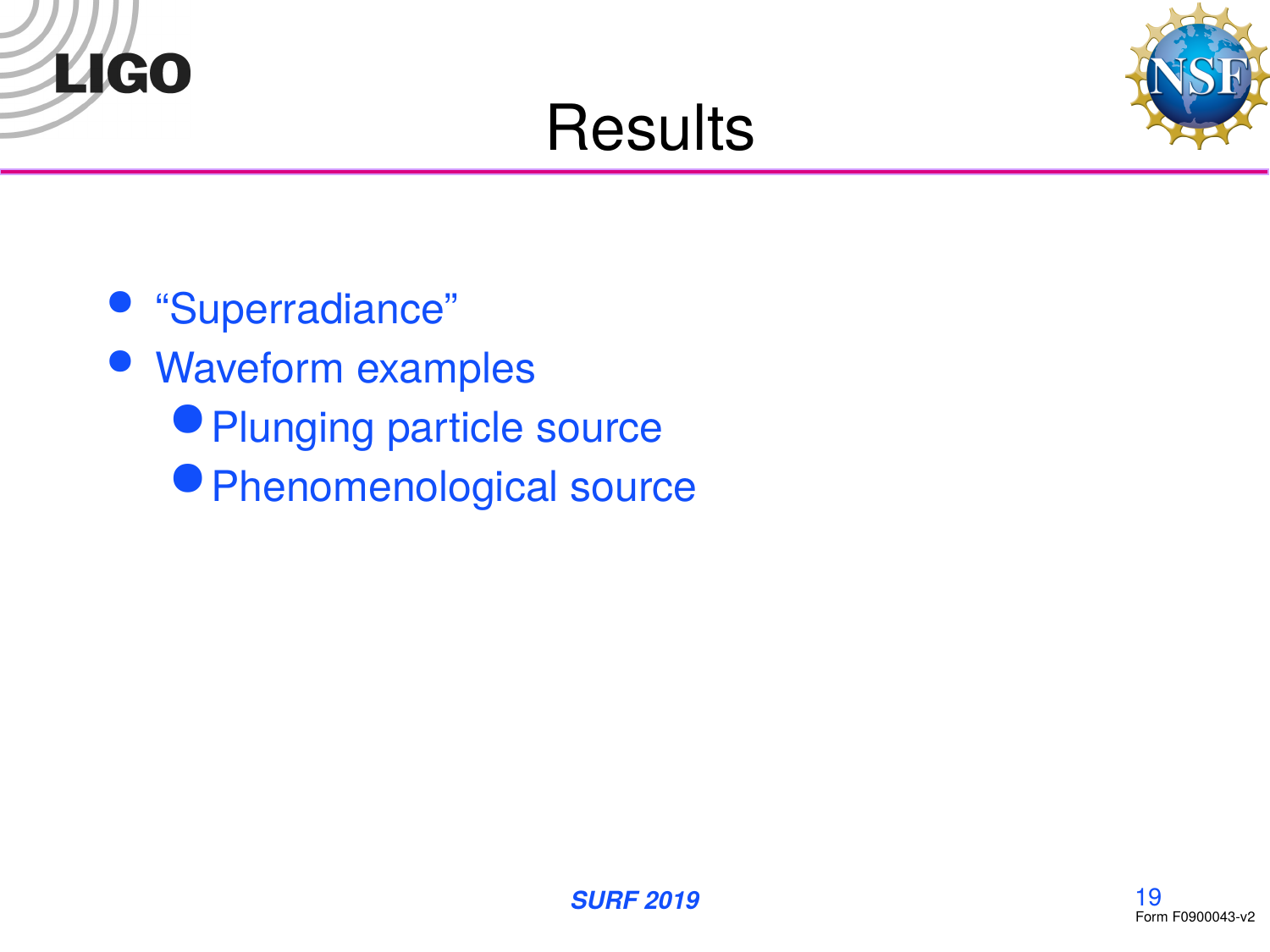

# Results
“Superradiance”
Waveform examples
Plunging particle source
Phenomenological source
SURF 2019
19